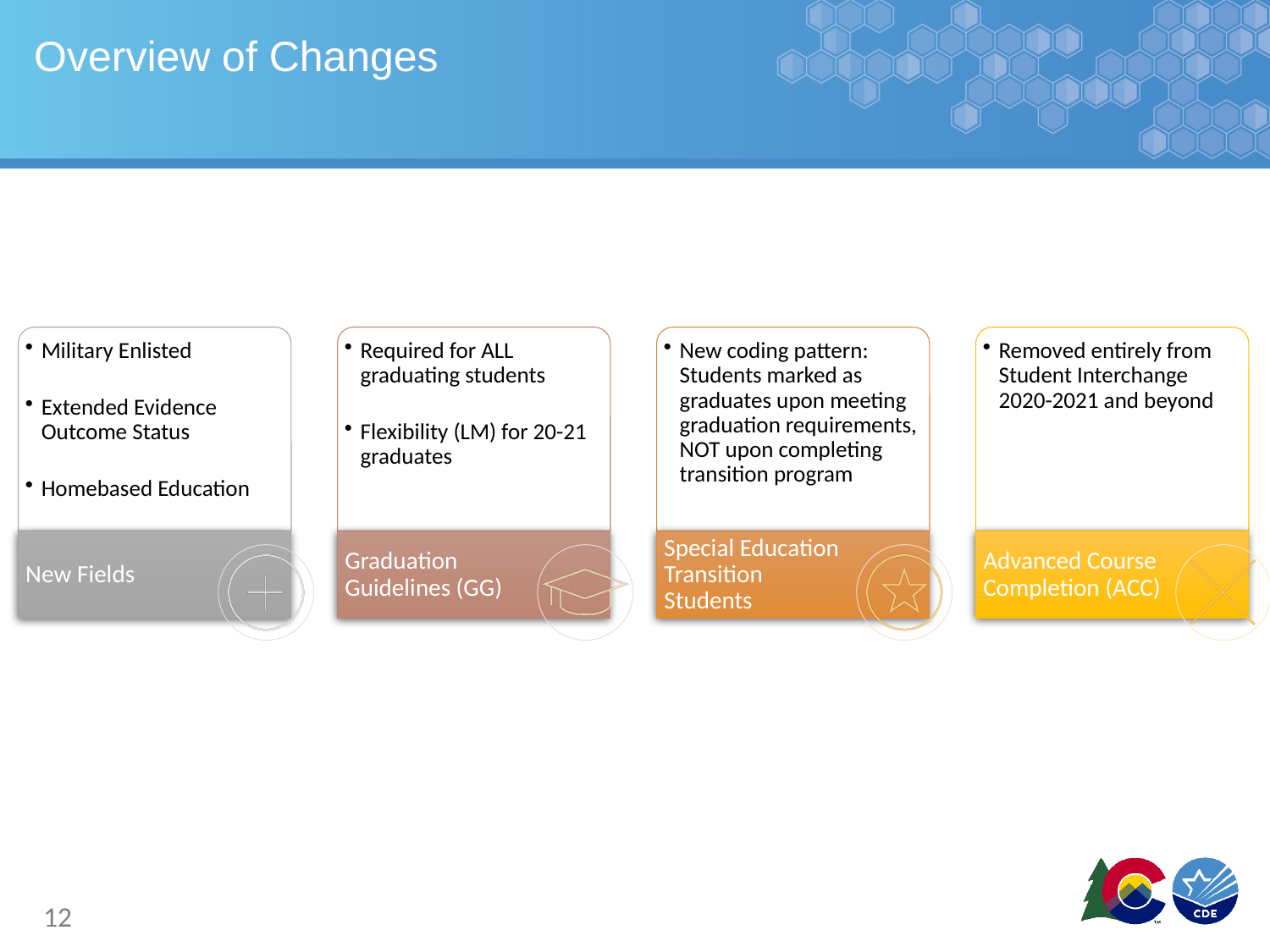

# Overview of Changes
Military Enlisted

Extended Evidence Outcome Status

Homebased Education
New Fields
Required for ALL graduating students

Flexibility (LM) for 20-21 graduates
Graduation Guidelines (GG)
New coding pattern: Students marked as graduates upon meeting graduation requirements, NOT upon completing transition program
Special Education Transition Students
Removed entirely from Student Interchange 2020-2021 and beyond
Advanced Course Completion (ACC)
12